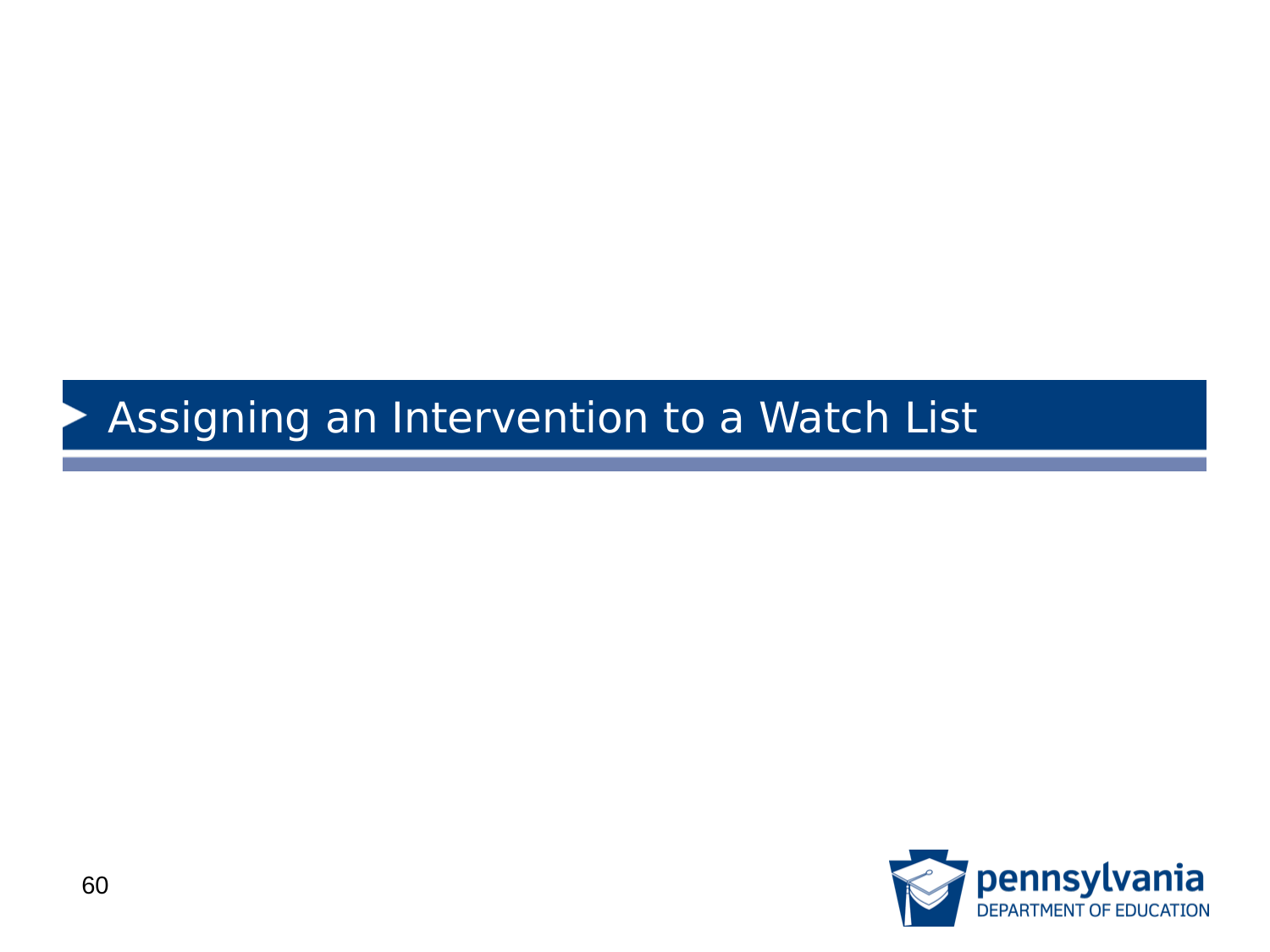

# Assigning an Intervention to a Watch List
60